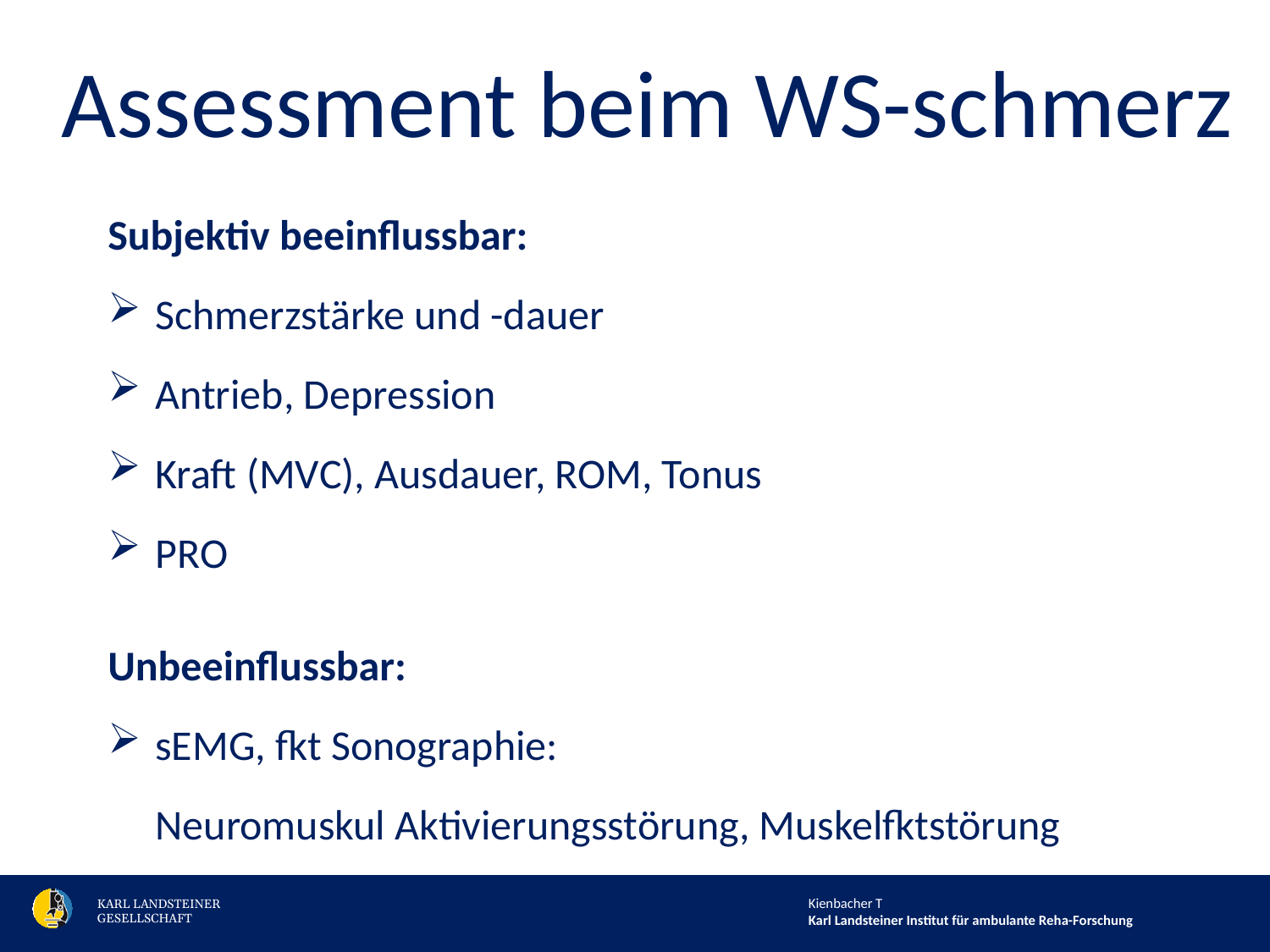

Assessment beim WS-schmerz

Subjektiv beeinflussbar:
Schmerzstärke und -dauer
Antrieb, Depression
Kraft (MVC), Ausdauer, ROM, Tonus
PRO

Unbeeinflussbar:
sEMG, fkt Sonographie:
     Neuromuskul Aktivierungsstörung, Muskelfktstörung